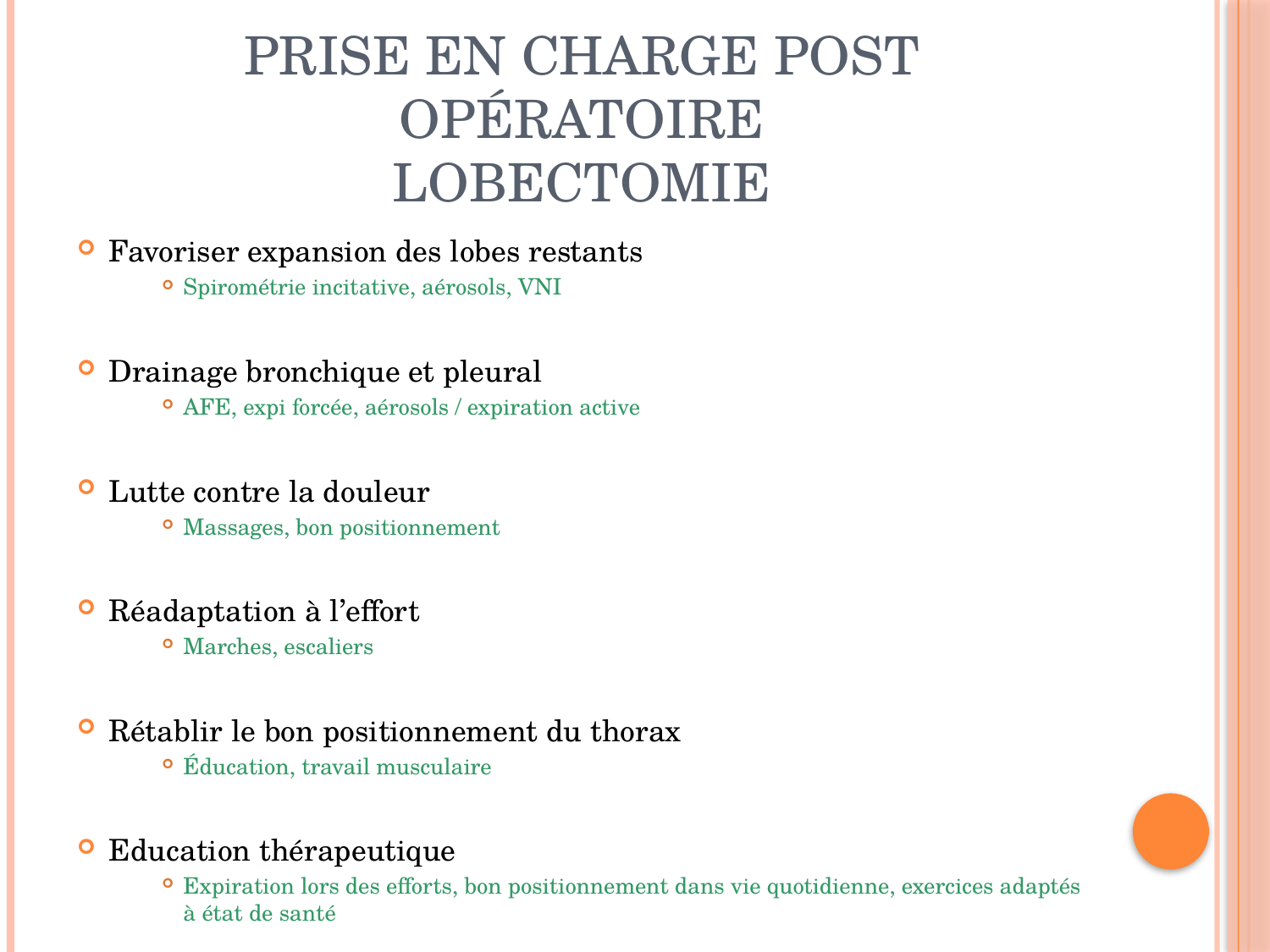

# Prise en charge post opératoire Lobectomie
Favoriser expansion des lobes restants
Spirométrie incitative, aérosols, VNI

Drainage bronchique et pleural
AFE, expi forcée, aérosols / expiration active

Lutte contre la douleur
Massages, bon positionnement

Réadaptation à l’effort
Marches, escaliers

Rétablir le bon positionnement du thorax
Éducation, travail musculaire

Education thérapeutique
Expiration lors des efforts, bon positionnement dans vie quotidienne, exercices adaptés à état de santé